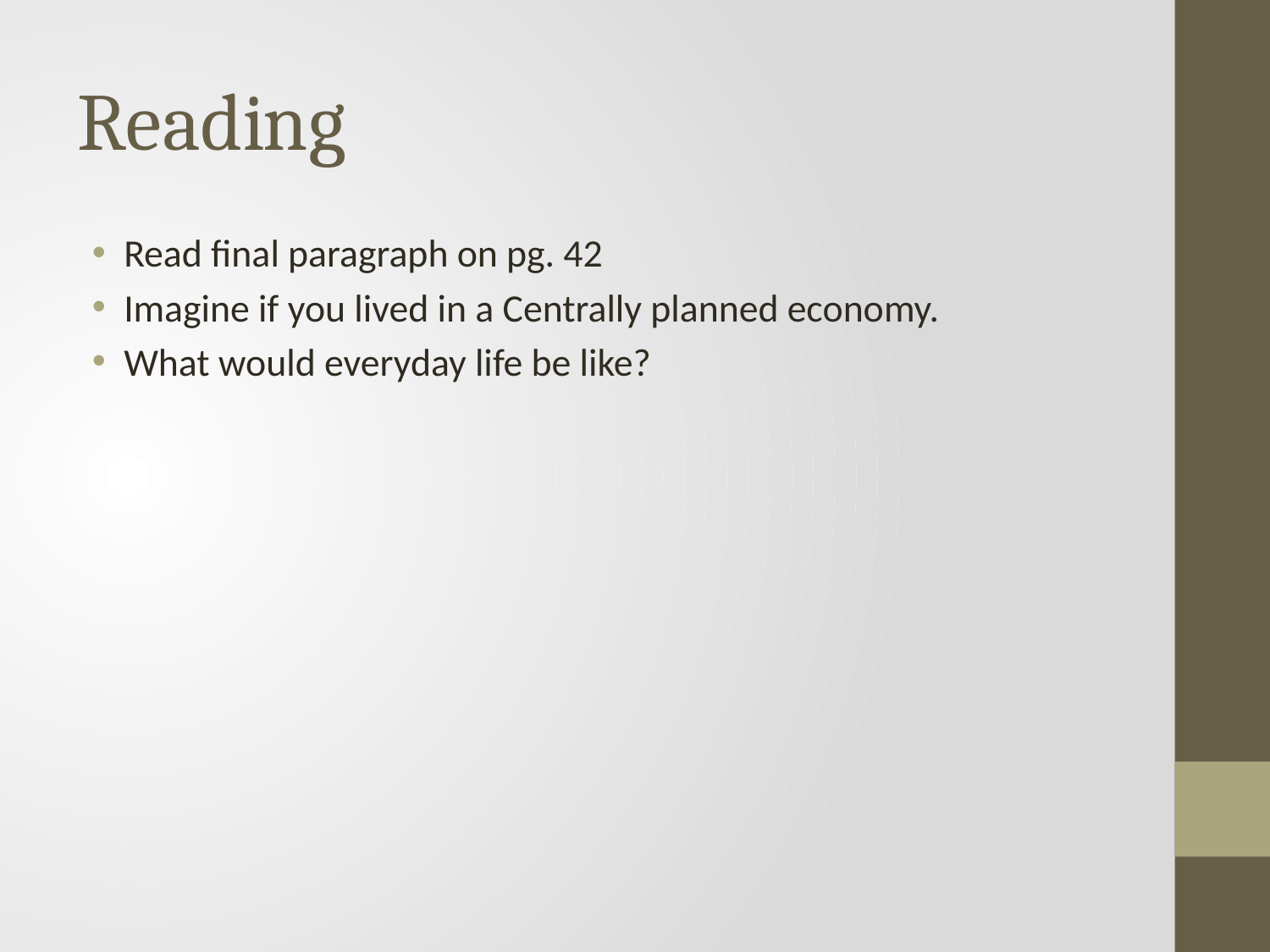

# Reading
Read final paragraph on pg. 42
Imagine if you lived in a Centrally planned economy.
What would everyday life be like?